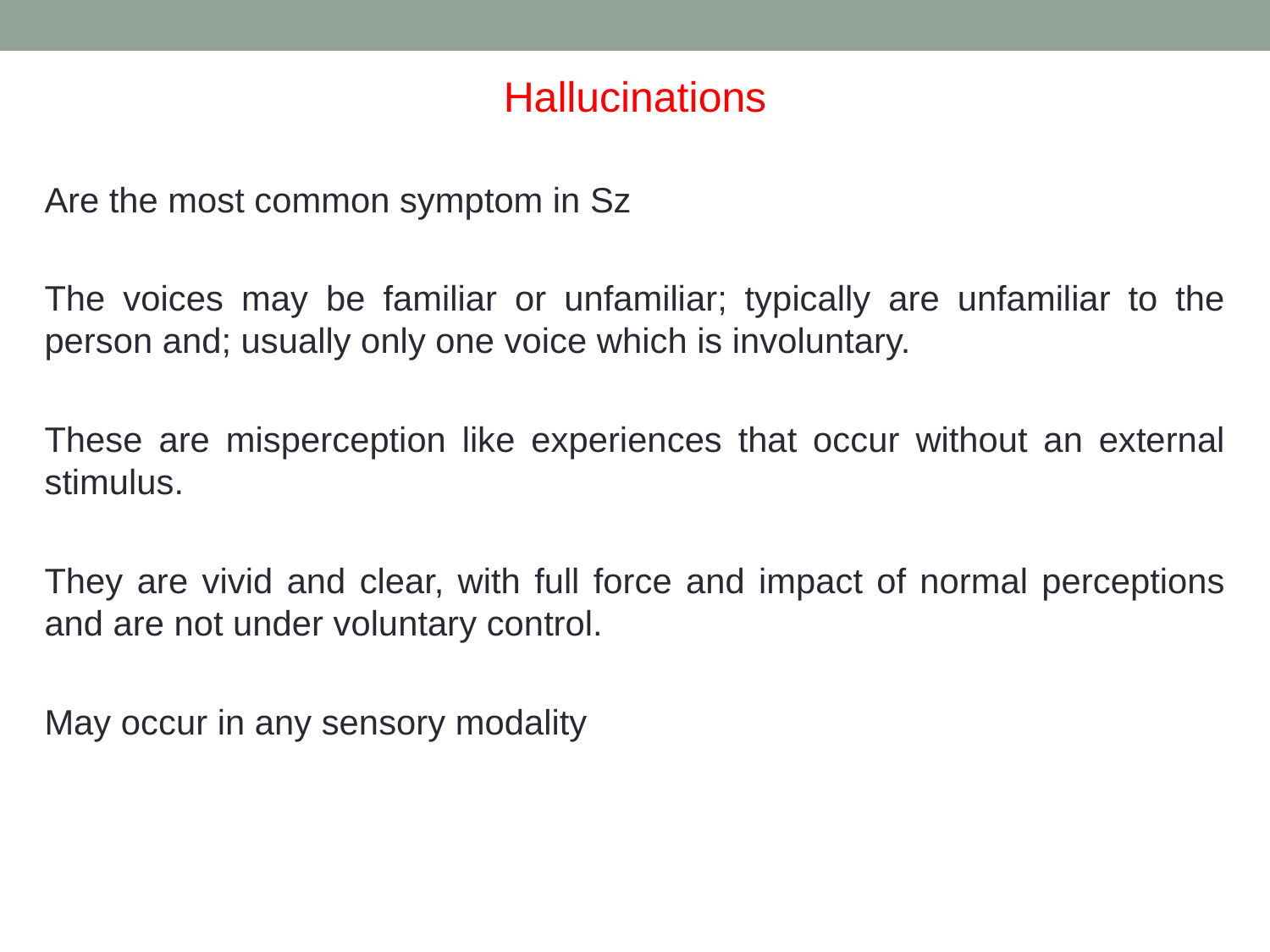

Hallucinations

Are the most common symptom in Sz

The voices may be familiar or unfamiliar; typically are unfamiliar to the person and; usually only one voice which is involuntary.

These are misperception like experiences that occur without an external stimulus.

They are vivid and clear, with full force and impact of normal perceptions and are not under voluntary control.

May occur in any sensory modality